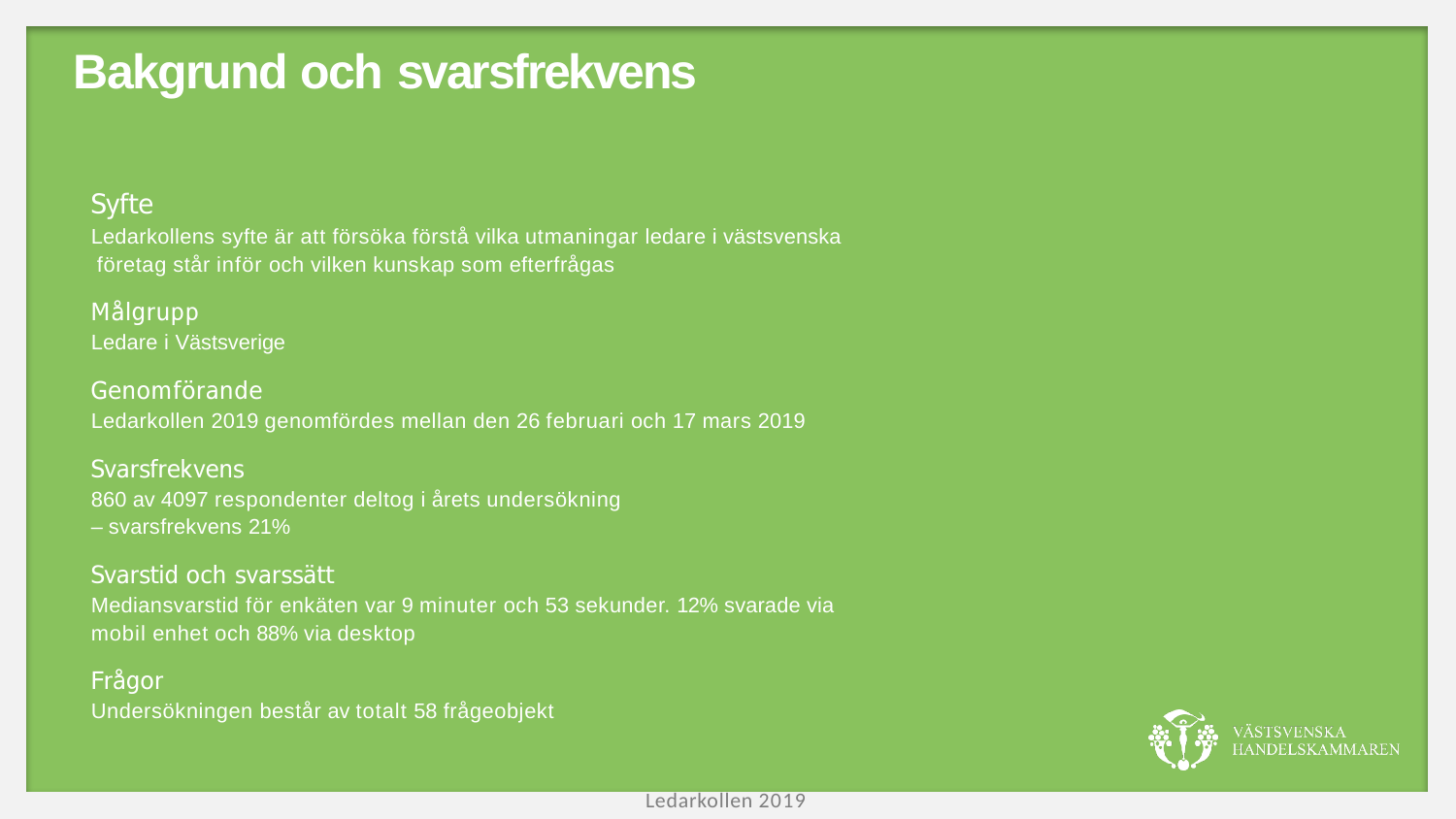

# Bakgrund och svarsfrekvens
Syfte
Ledarkollens syfte är att försöka förstå vilka utmaningar ledare i västsvenska  företag står inför och vilken kunskap som efterfrågas
Målgrupp
Ledare i Västsverige
Genomförande
Ledarkollen 2019 genomfördes mellan den 26 februari och 17 mars 2019
Svarsfrekvens
860 av 4097 respondenter deltog i årets undersökning
– svarsfrekvens 21%
Svarstid och svarssätt
Mediansvarstid för enkäten var 9 minuter och 53 sekunder. 12% svarade via
mobil enhet och 88% via desktop
Frågor
Undersökningen består av totalt 58 frågeobjekt
Ledarkollen 2019